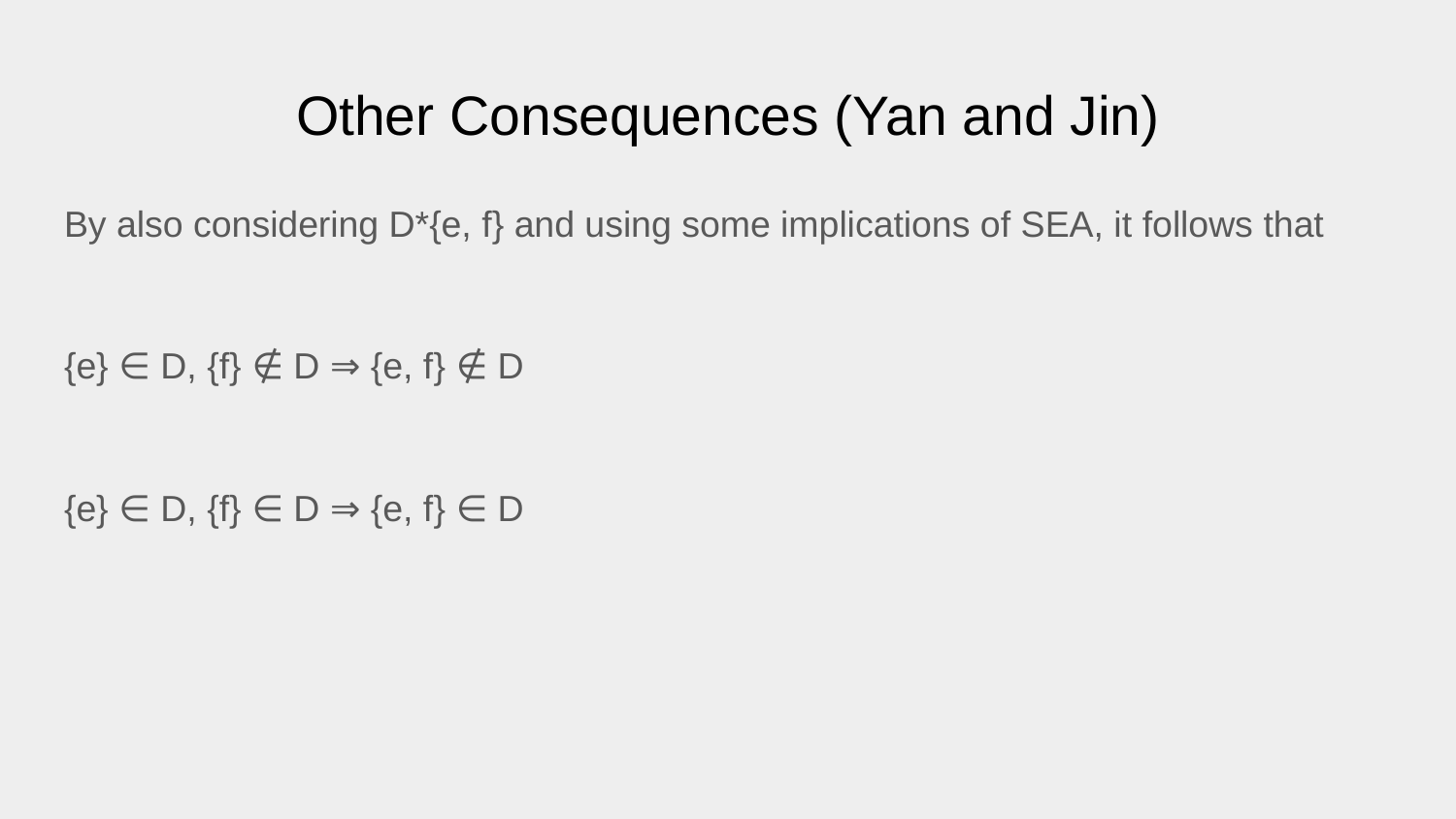

# Other Consequences (Yan and Jin)
By also considering D*{e, f} and using some implications of SEA, it follows that

{e} ∈ D, {f} ∉ D ⇒ {e, f} ∉ D

{e} ∈ D, {f} ∈ D ⇒ {e, f} ∈ D